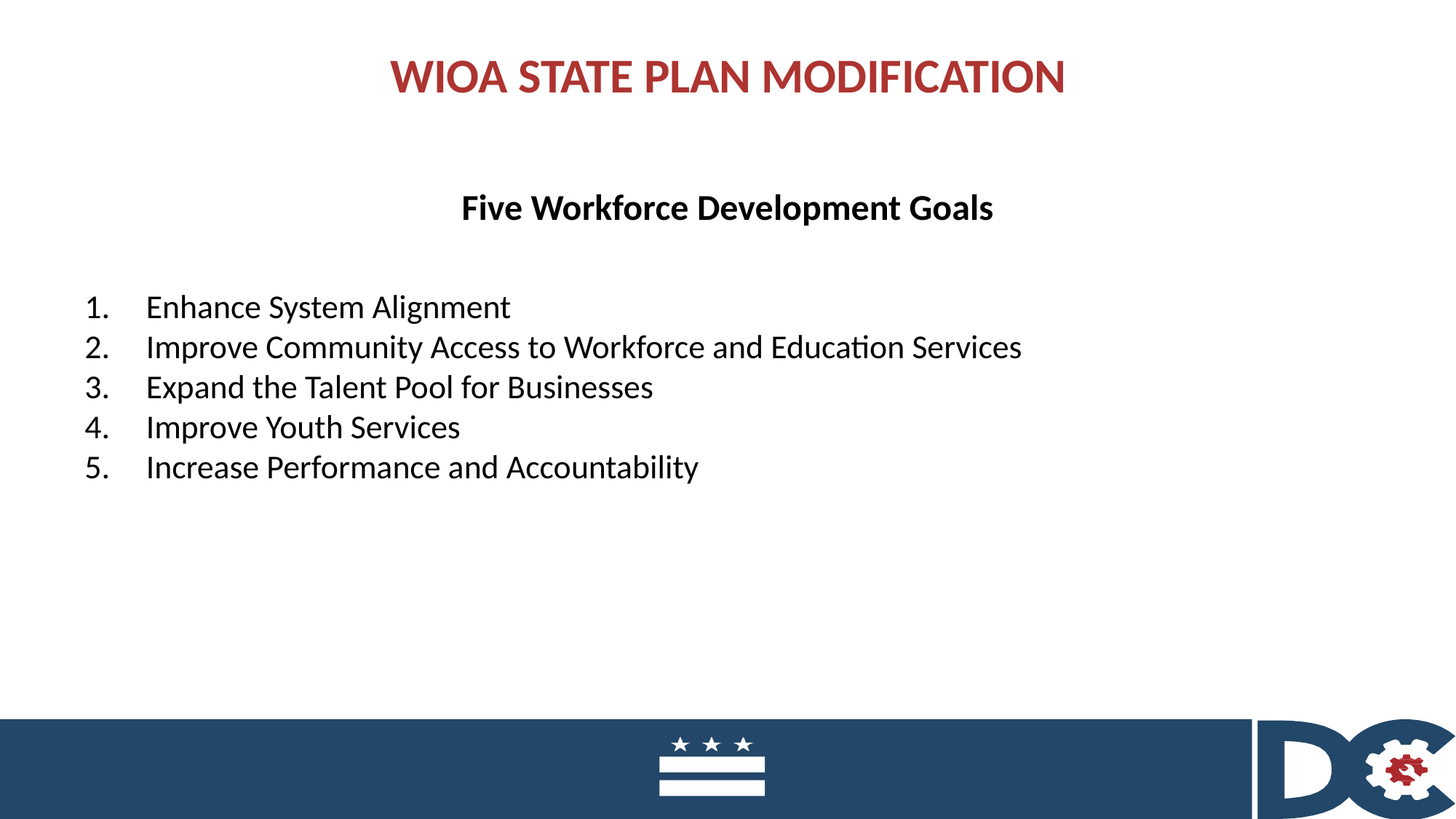

WIOA STATE PLAN MODIFICATION
Five Workforce Development Goals

Enhance System Alignment
Improve Community Access to Workforce and Education Services
Expand the Talent Pool for Businesses
Improve Youth Services
Increase Performance and Accountability

18